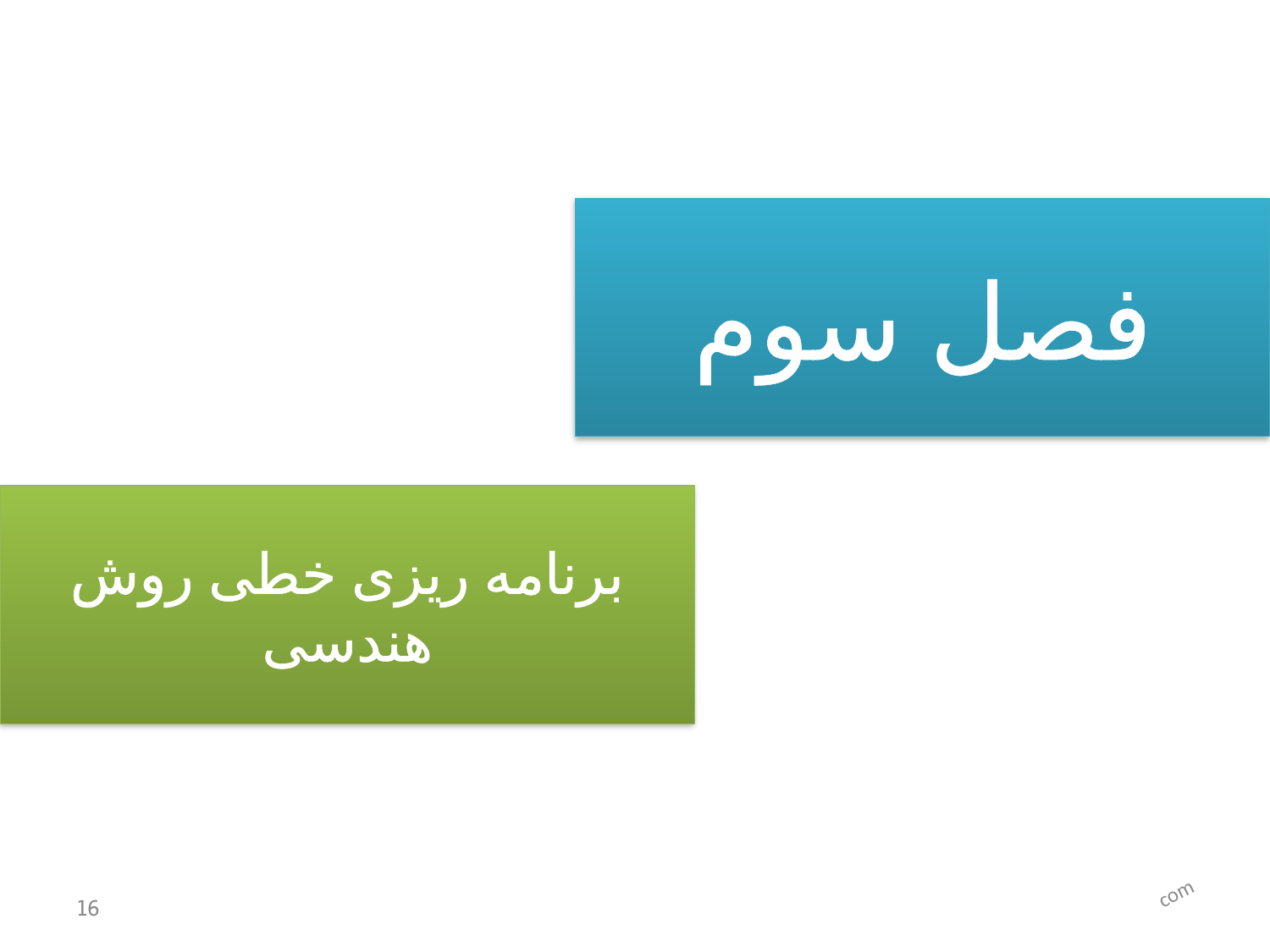

فصل سوم
برنامه ریزی خطی روش هندسی
com
16